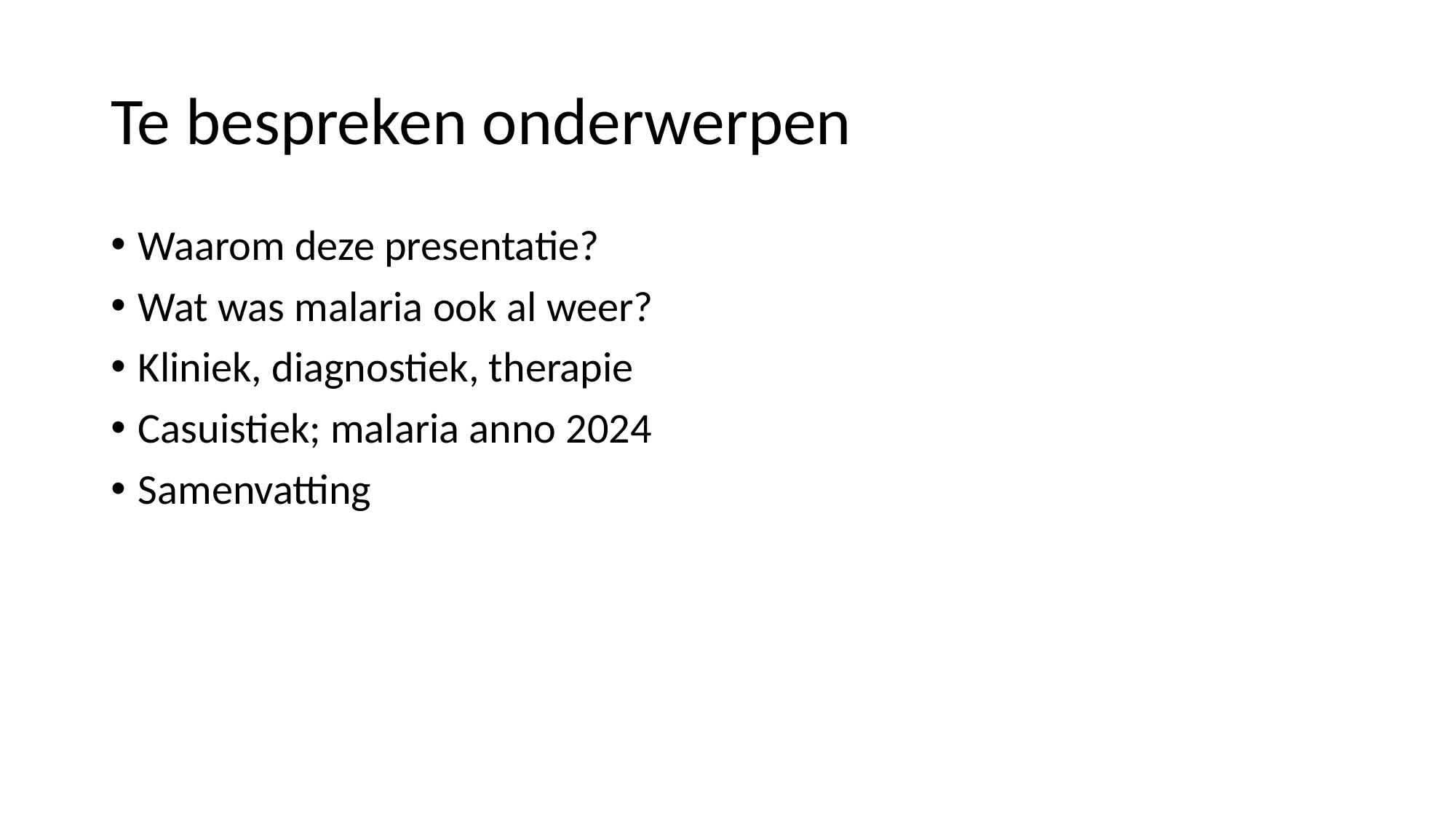

# Te bespreken onderwerpen
Waarom deze presentatie?
Wat was malaria ook al weer?
Kliniek, diagnostiek, therapie
Casuistiek; malaria anno 2024
Samenvatting